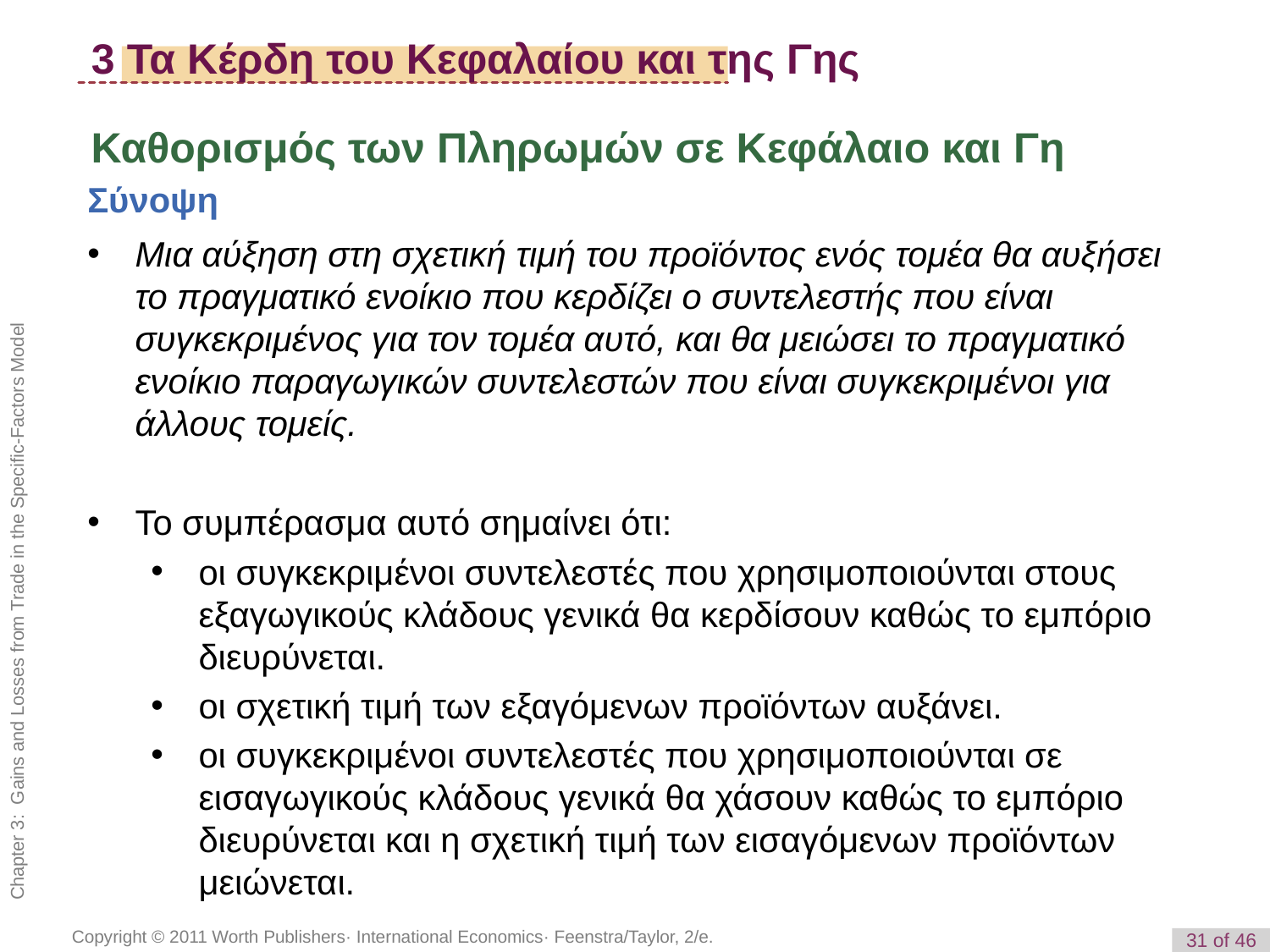

# 3 Τα Κέρδη του Κεφαλαίου και της Γης

Καθορισμός των Πληρωμών σε Κεφάλαιο και Γη
Σύνοψη
Μια αύξηση στη σχετική τιμή του προϊόντος ενός τομέα θα αυξήσει το πραγματικό ενοίκιο που κερδίζει ο συντελεστής που είναι συγκεκριμένος για τον τομέα αυτό, και θα μειώσει το πραγματικό ενοίκιο παραγωγικών συντελεστών που είναι συγκεκριμένοι για άλλους τομείς.

Το συμπέρασμα αυτό σημαίνει ότι:
οι συγκεκριμένοι συντελεστές που χρησιμοποιούνται στους εξαγωγικούς κλάδους γενικά θα κερδίσουν καθώς το εμπόριο διευρύνεται.
οι σχετική τιμή των εξαγόμενων προϊόντων αυξάνει.
οι συγκεκριμένοι συντελεστές που χρησιμοποιούνται σε εισαγωγικούς κλάδους γενικά θα χάσουν καθώς το εμπόριο διευρύνεται και η σχετική τιμή των εισαγόμενων προϊόντων μειώνεται.